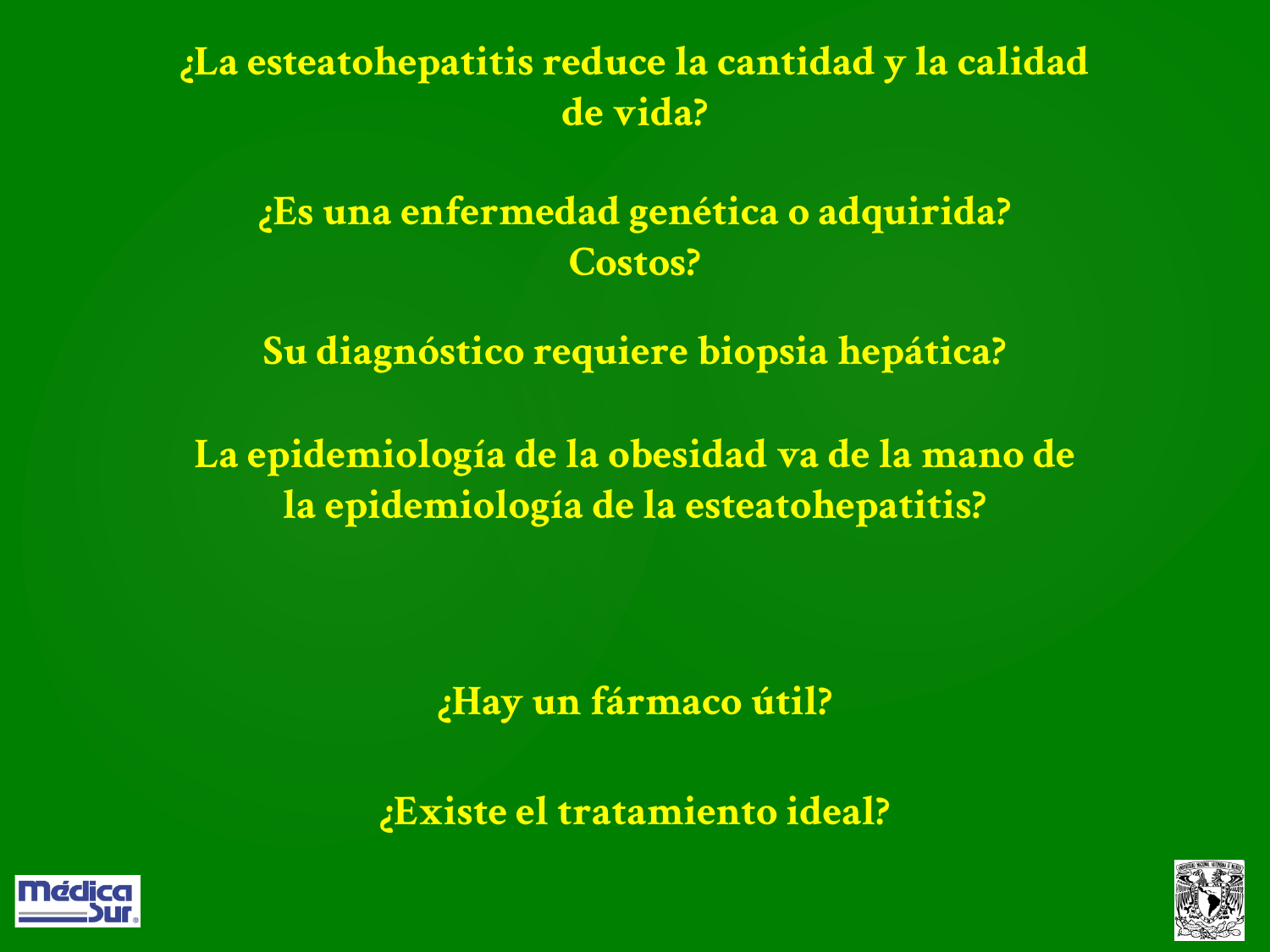

¿La esteatohepatitis reduce la cantidad y la calidad de vida?
¿Es una enfermedad genética o adquirida?
Costos?

Su diagnóstico requiere biopsia hepática?
La epidemiología de la obesidad va de la mano de la epidemiología de la esteatohepatitis?
¿Hay un fármaco útil?
¿Existe el tratamiento ideal?